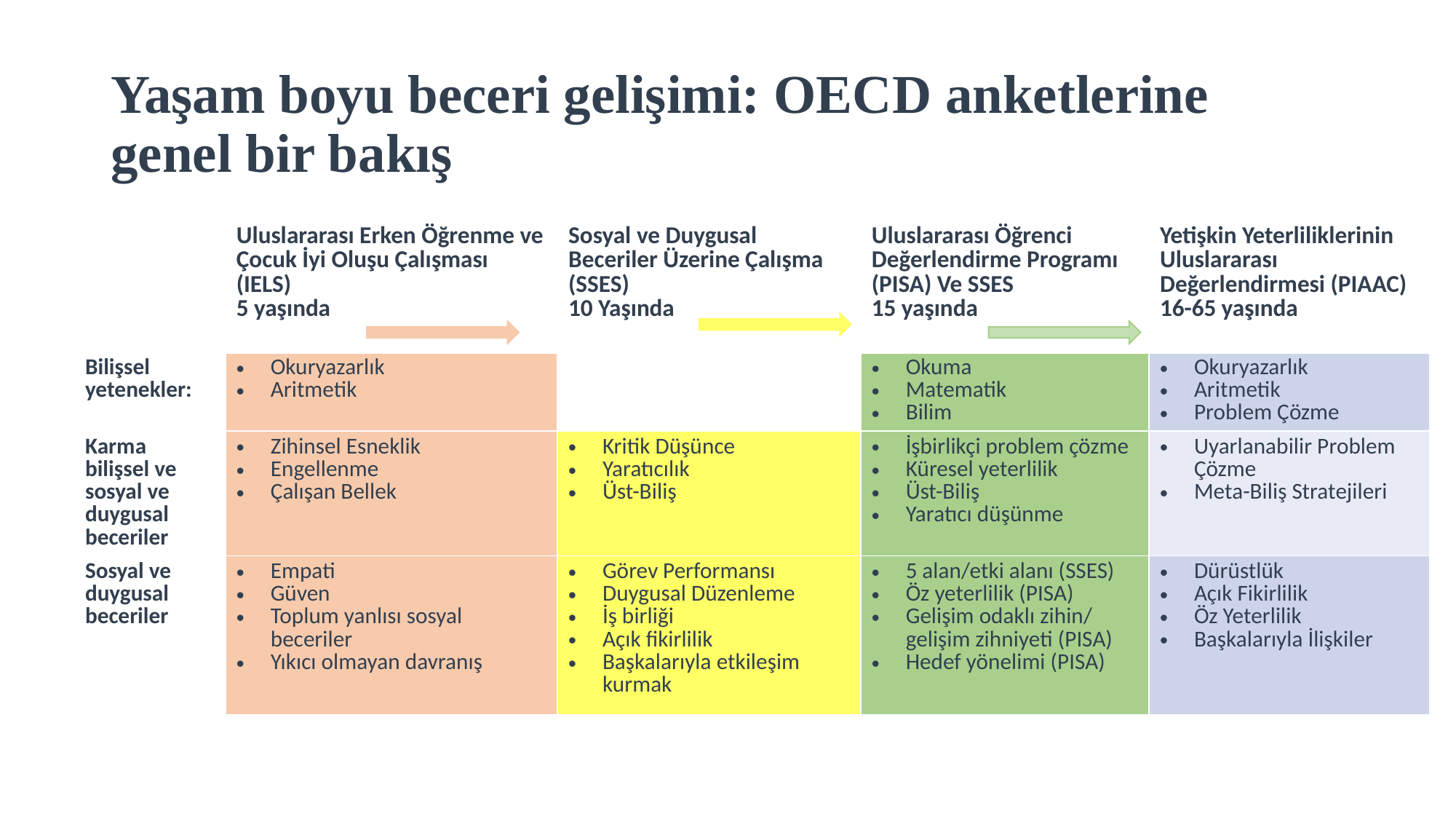

# Yaşam boyu beceri gelişimi: OECD anketlerine genel bir bakış
|  | Uluslararası Erken Öğrenme ve Çocuk İyi Oluşu Çalışması (IELS) 5 yaşında | Sosyal ve Duygusal Beceriler Üzerine Çalışma (SSES) 10 Yaşında | Uluslararası Öğrenci Değerlendirme Programı (PISA) Ve SSES 15 yaşında | Yetişkin Yeterliliklerinin Uluslararası Değerlendirmesi (PIAAC) 16-65 yaşında |
| --- | --- | --- | --- | --- |
| Bilişsel yetenekler: | Okuryazarlık Aritmetik |  | Okuma Matematik Bilim | Okuryazarlık Aritmetik Problem Çözme |
| Karma bilişsel ve sosyal ve duygusal beceriler | Zihinsel Esneklik Engellenme Çalışan Bellek | Kritik Düşünce Yaratıcılık Üst-Biliş | İşbirlikçi problem çözme Küresel yeterlilik Üst-Biliş Yaratıcı düşünme | Uyarlanabilir Problem Çözme Meta-Biliş Stratejileri |
| Sosyal ve duygusal beceriler | Empati Güven Toplum yanlısı sosyal beceriler Yıkıcı olmayan davranış | Görev Performansı Duygusal Düzenleme İş birliği Açık fikirlilik Başkalarıyla etkileşim kurmak | 5 alan/etki alanı (SSES) Öz yeterlilik (PISA) Gelişim odaklı zihin/ gelişim zihniyeti (PISA) Hedef yönelimi (PISA) | Dürüstlük Açık Fikirlilik Öz Yeterlilik Başkalarıyla İlişkiler |